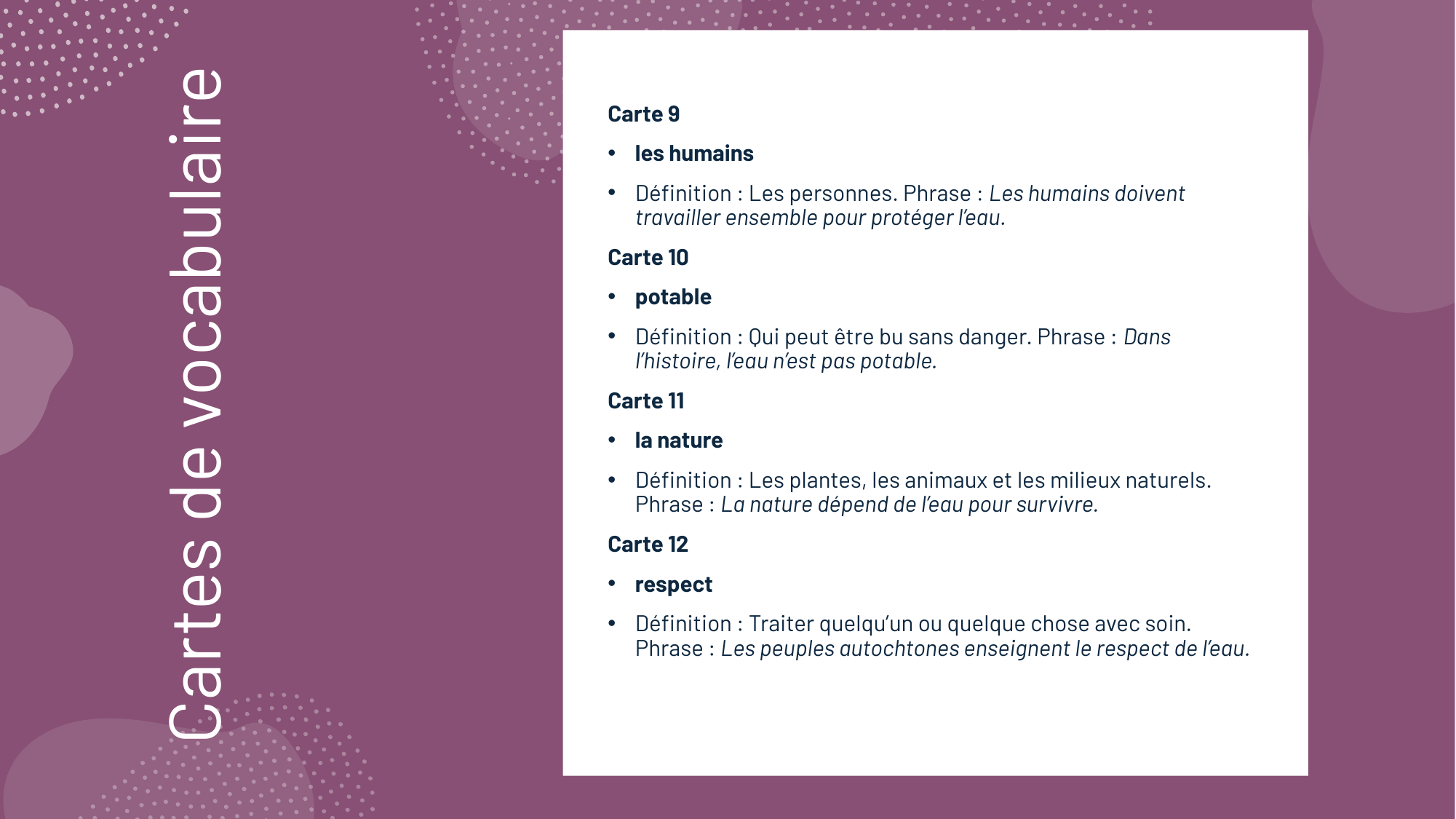

Carte 9
les humains
Définition : Les personnes. Phrase : Les humains doivent travailler ensemble pour protéger l’eau.
Carte 10
potable
Définition : Qui peut être bu sans danger. Phrase : Dans l’histoire, l’eau n’est pas potable.
Carte 11
la nature
Définition : Les plantes, les animaux et les milieux naturels. Phrase : La nature dépend de l’eau pour survivre.
Carte 12
respect
Définition : Traiter quelqu’un ou quelque chose avec soin. Phrase : Les peuples autochtones enseignent le respect de l’eau.

# Cartes de vocabulaire